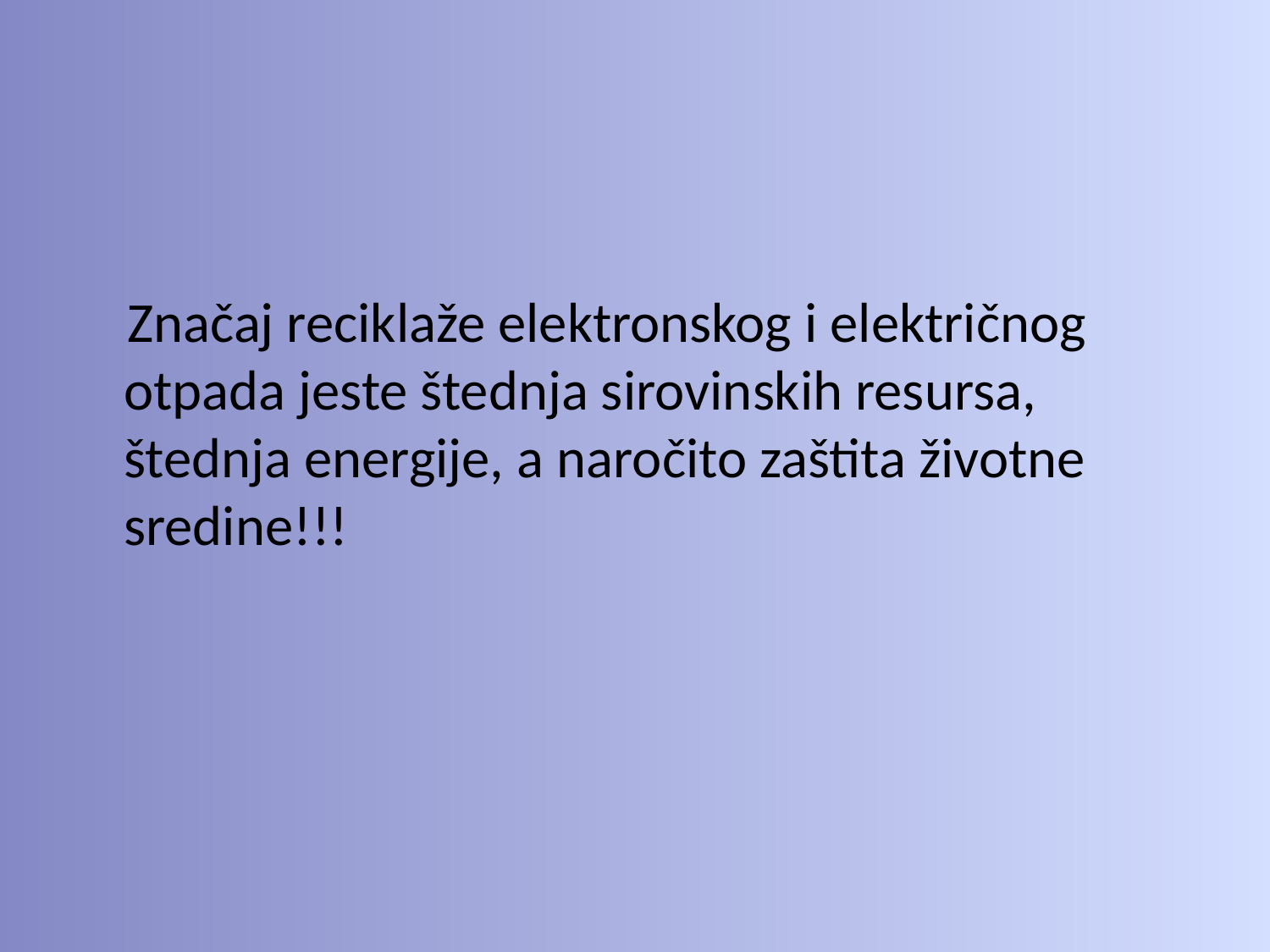

#

    Značaj reciklaže elektronskog i električnog otpada jeste štednja sirovinskih resursa, štednja energije, a naročito zaštita životne sredine!!!